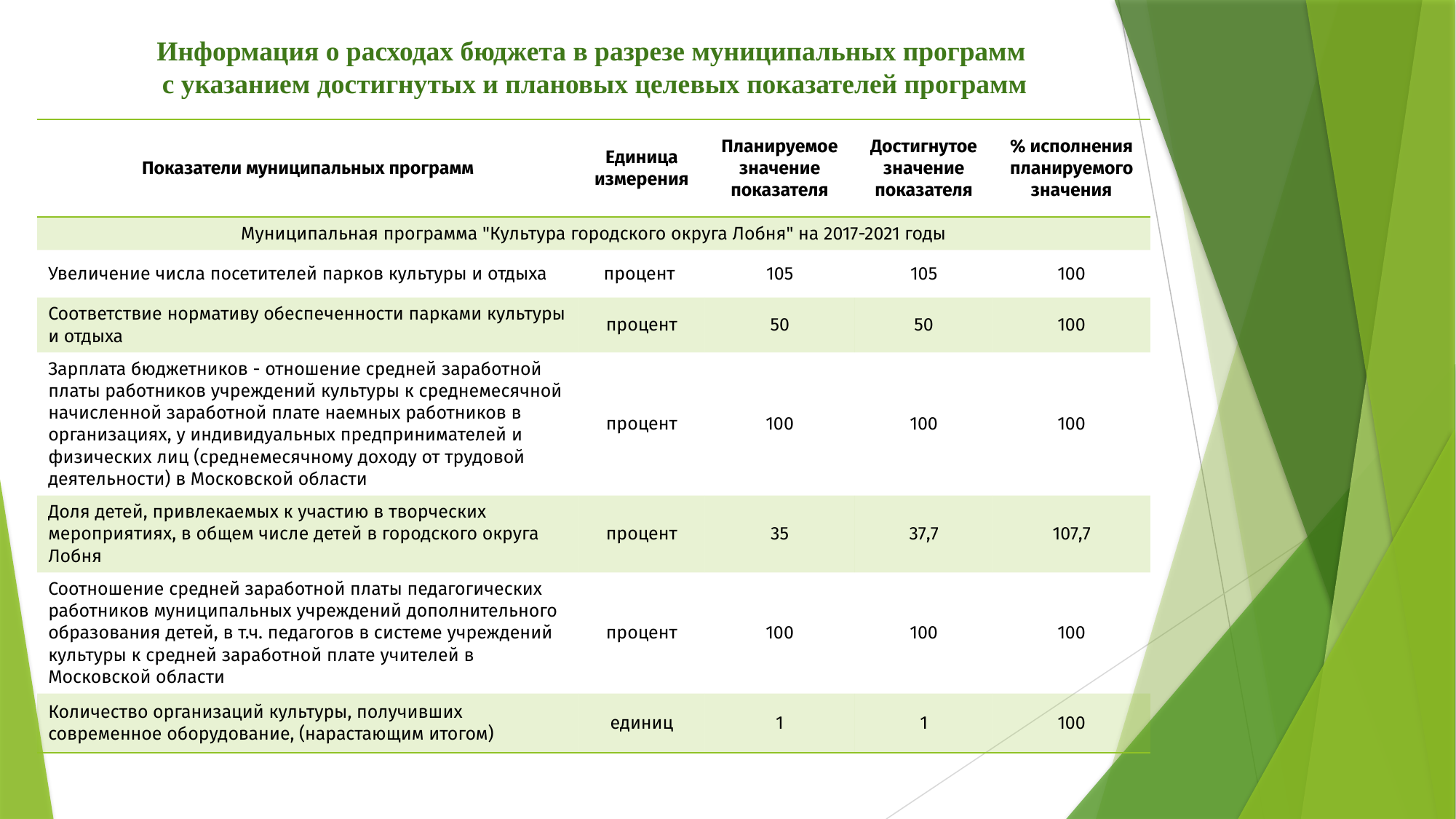

# Информация о расходах бюджета в разрезе муниципальных программ с указанием достигнутых и плановых целевых показателей программ
| Показатели муниципальных программ | Единица измерения | Планируемое значение показателя | Достигнутое значение показателя | % исполнения планируемого значения |
| --- | --- | --- | --- | --- |
| Муниципальная программа "Культура городского округа Лобня" на 2017-2021 годы |  |  |  |  |
| Увеличение числа посетителей парков культуры и отдыха | процент | 105 | 105 | 100 |
| Соответствие нормативу обеспеченности парками культуры и отдыха | процент | 50 | 50 | 100 |
| Зарплата бюджетников - отношение средней заработной платы работников учреждений культуры к среднемесячной начисленной заработной плате наемных работников в организациях, у индивидуальных предпринимателей и физических лиц (среднемесячному доходу от трудовой деятельности) в Московской области | процент | 100 | 100 | 100 |
| Доля детей, привлекаемых к участию в творческих мероприятиях, в общем числе детей в городского округа Лобня | процент | 35 | 37,7 | 107,7 |
| Соотношение средней заработной платы педагогических работников муниципальных учреждений дополнительного образования детей, в т.ч. педагогов в системе учреждений культуры к средней заработной плате учителей в Московской области | процент | 100 | 100 | 100 |
| Количество организаций культуры, получивших современное оборудование, (нарастающим итогом) | единиц | 1 | 1 | 100 |